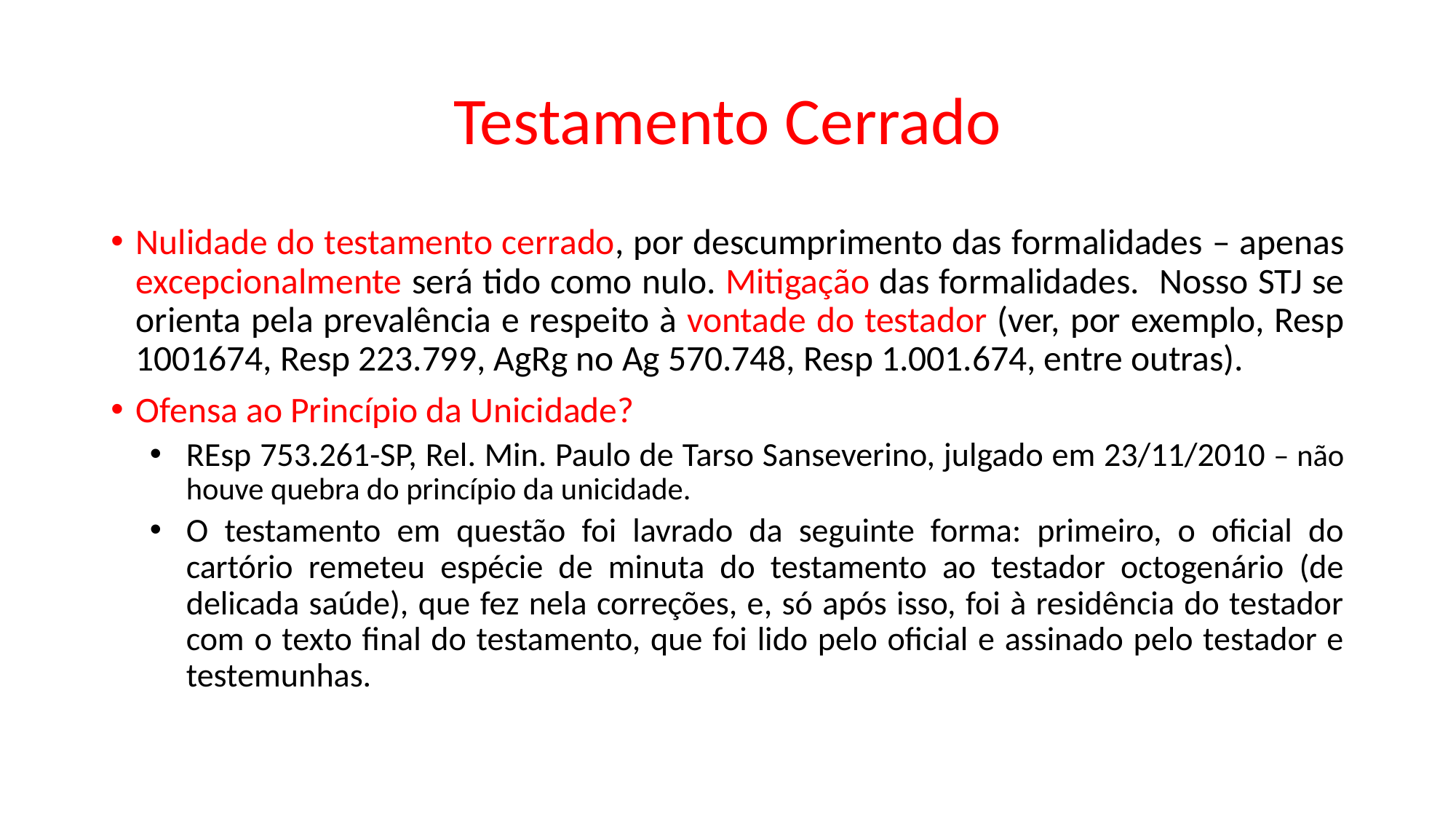

# Testamento Cerrado
Nulidade do testamento cerrado, por descumprimento das formalidades – apenas excepcionalmente será tido como nulo. Mitigação das formalidades.  Nosso STJ se orienta pela prevalência e respeito à vontade do testador (ver, por exemplo, Resp 1001674, Resp 223.799, AgRg no Ag 570.748, Resp 1.001.674, entre outras).
Ofensa ao Princípio da Unicidade?
REsp 753.261-SP, Rel. Min. Paulo de Tarso Sanseverino, julgado em 23/11/2010 – não houve quebra do princípio da unicidade.
O testamento em questão foi lavrado da seguinte forma: primeiro, o oficial do cartório remeteu espécie de minuta do testamento ao testador octogenário (de delicada saúde), que fez nela correções, e, só após isso, foi à residência do testador com o texto final do testamento, que foi lido pelo oficial e assinado pelo testador e testemunhas.